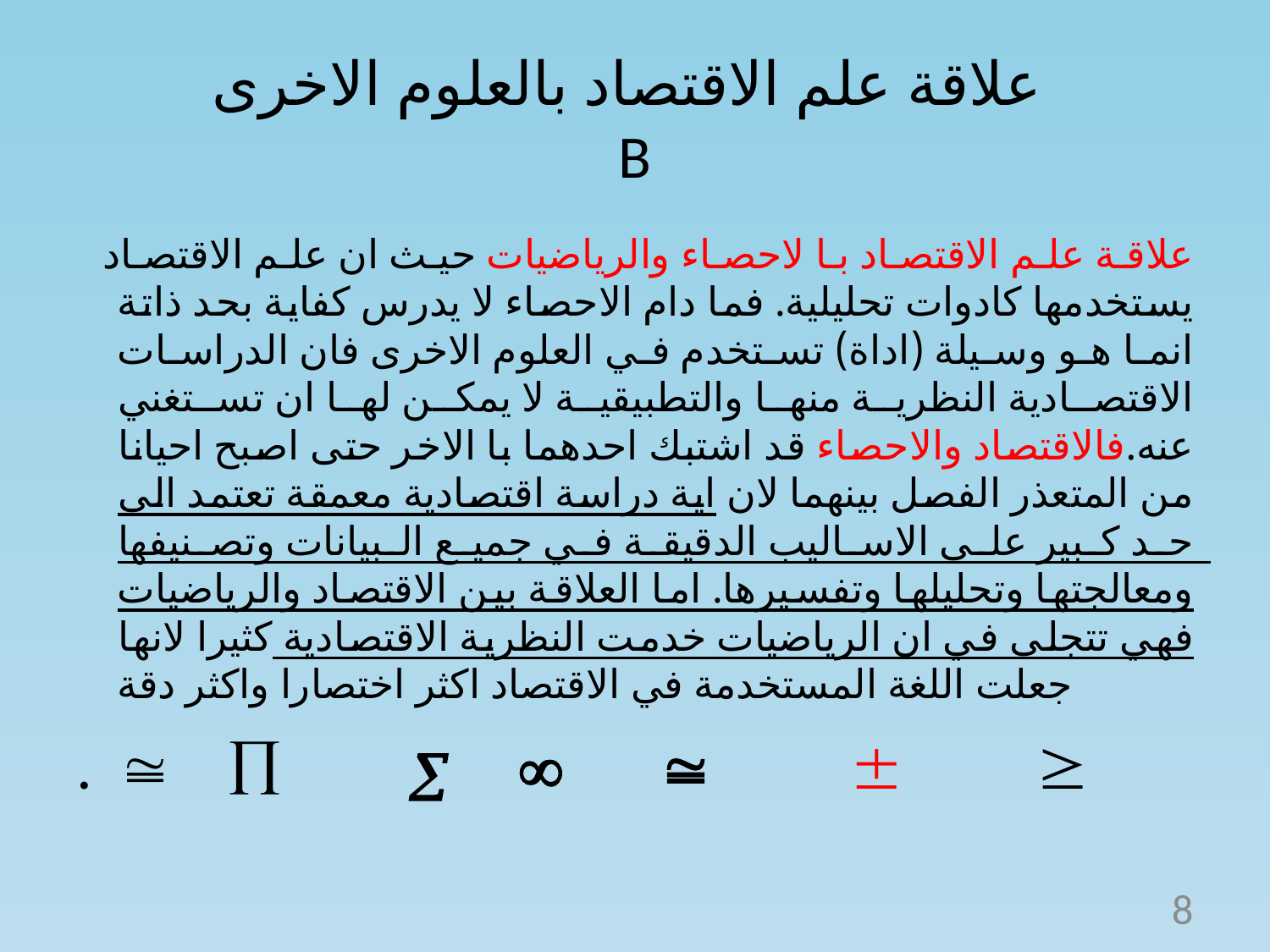

# علاقة علم الاقتصاد بالعلوم الاخرى B
   علاقة علم الاقتصاد با لاحصاء والرياضيات حيث ان علم الاقتصاد يستخدمها كادوات تحليلية. فما دام الاحصاء لا يدرس كفاية بحد ذاتة انما هو وسيلة (اداة) تستخدم في العلوم الاخرى فان الدراسات الاقتصادية النظرية منها والتطبيقية لا يمكن لها ان تستغني عنه.فالاقتصاد والاحصاء قد اشتبك احدهما با الاخر حتى اصبح احيانا من المتعذر الفصل بينهما لان اية دراسة اقتصادية معمقة تعتمد الى حد كبير على الاساليب الدقيقة في جميع البيانات وتصنيفها ومعالجتها وتحليلها وتفسيرها. اما العلاقة بين الاقتصاد والرياضيات فهي تتجلى في ان الرياضيات خدمت النظرية الاقتصادية كثيرا لانها جعلت اللغة المستخدمة في الاقتصاد اكثر اختصارا واكثر دقة
.  ≅    ∏                              ∞       ≅          ±          ≥

∑
8